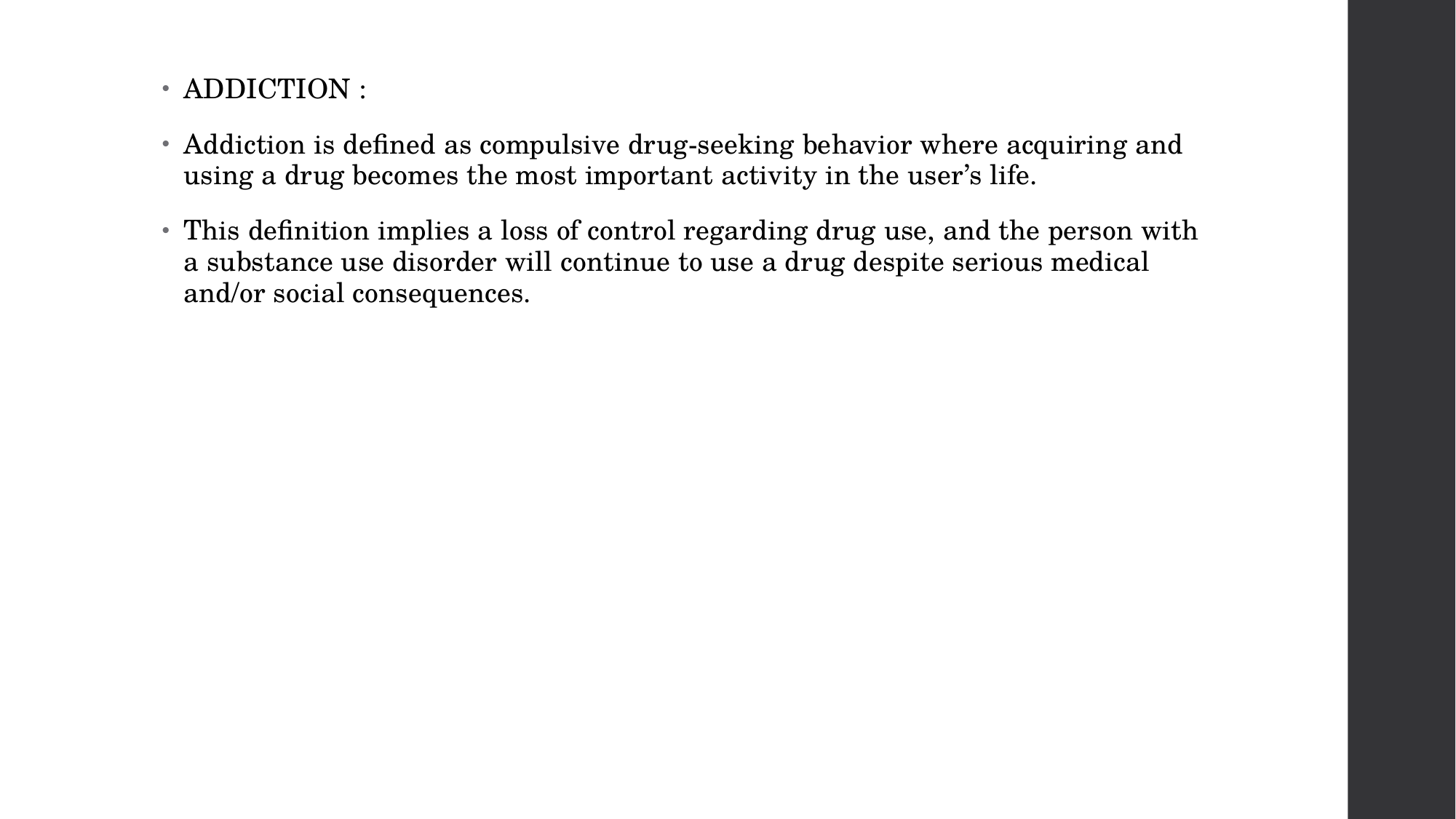

ADDICTION :
Addiction is defined as compulsive drug-seeking behavior where acquiring and using a drug becomes the most important activity in the user’s life.
This definition implies a loss of control regarding drug use, and the person with a substance use disorder will continue to use a drug despite serious medical and/or social consequences.